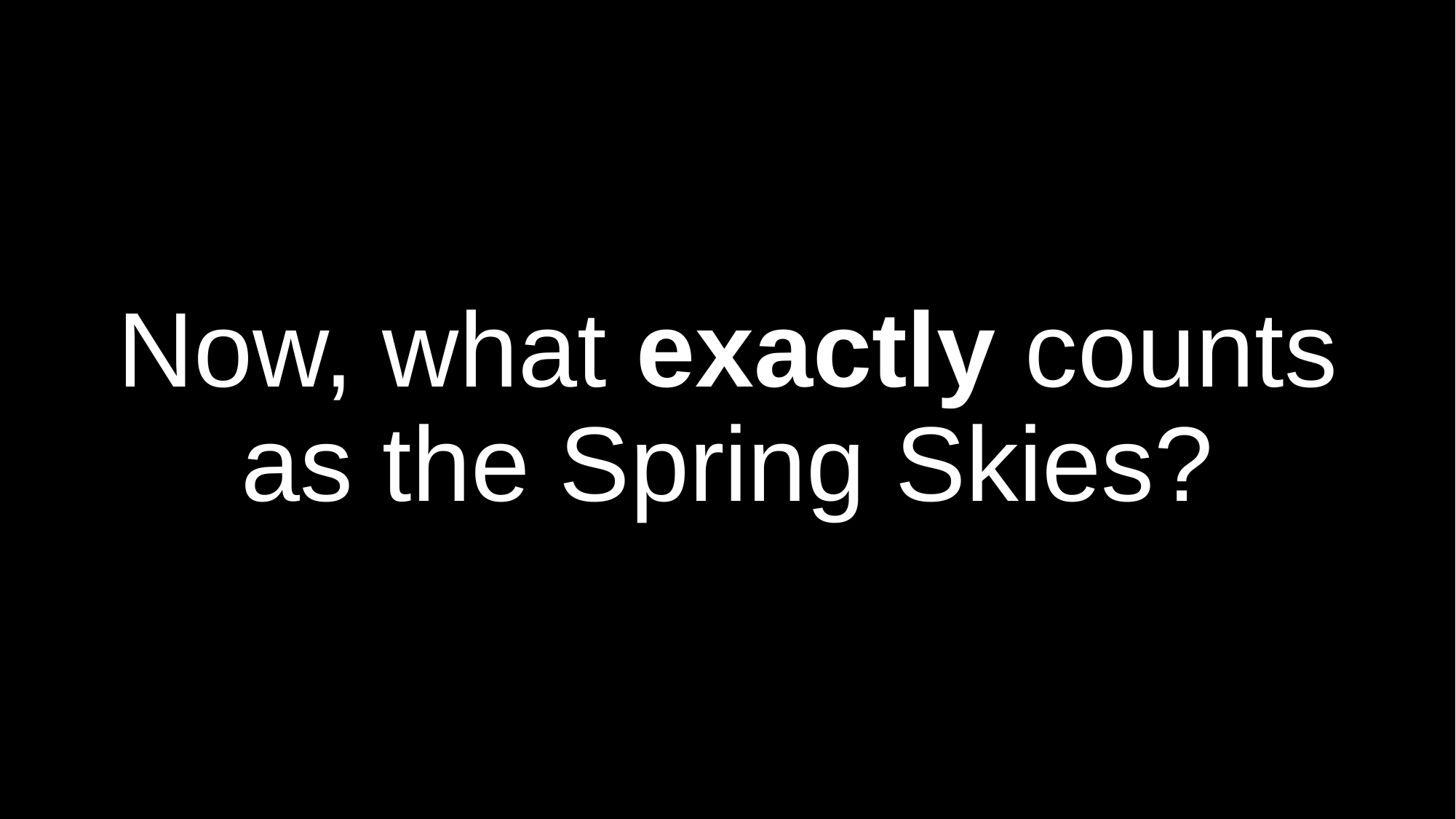

# Now, what exactly counts as the Spring Skies?